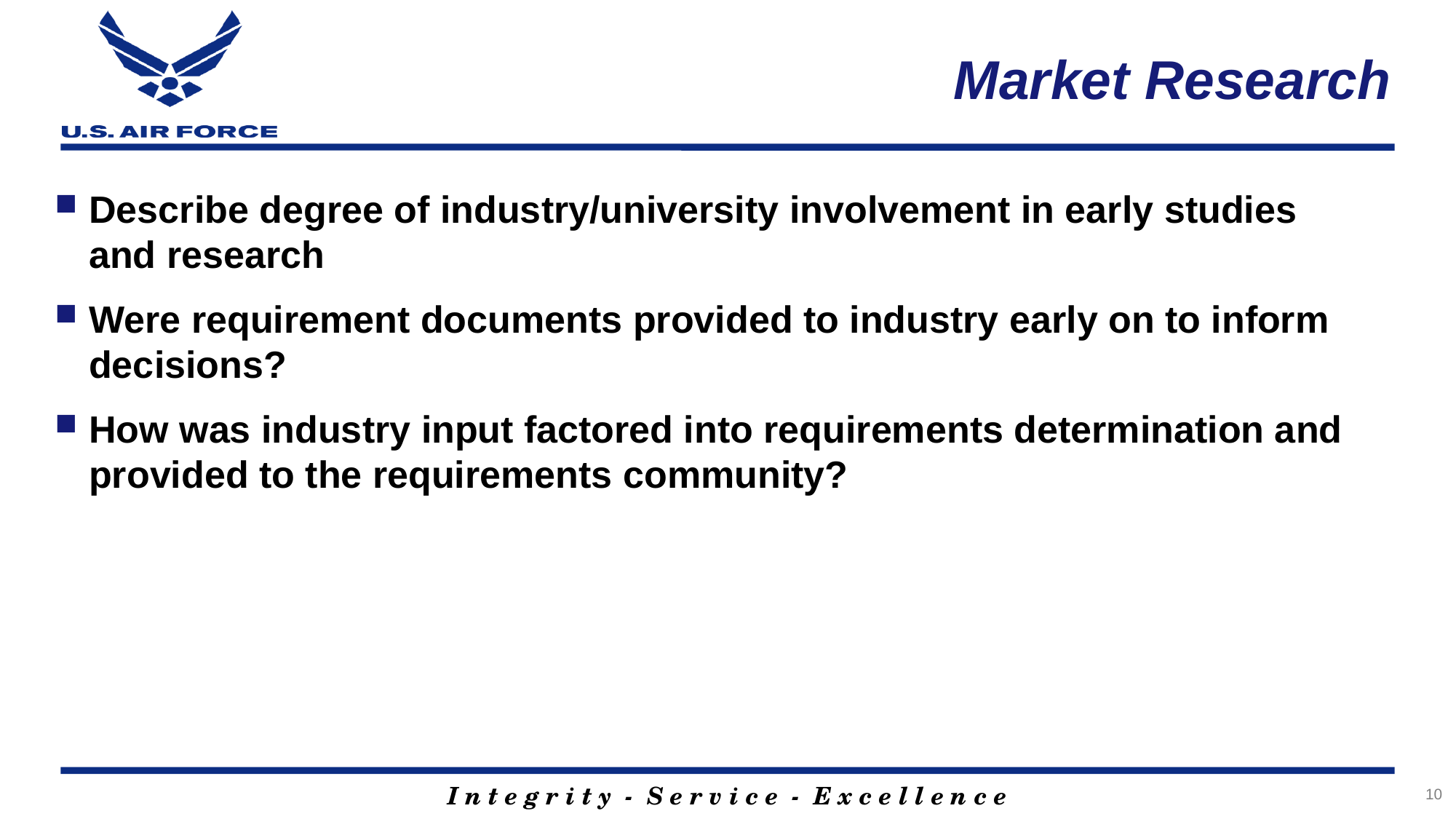

# Market Research
Describe degree of industry/university involvement in early studies and research
Were requirement documents provided to industry early on to inform decisions?
How was industry input factored into requirements determination and provided to the requirements community?
10